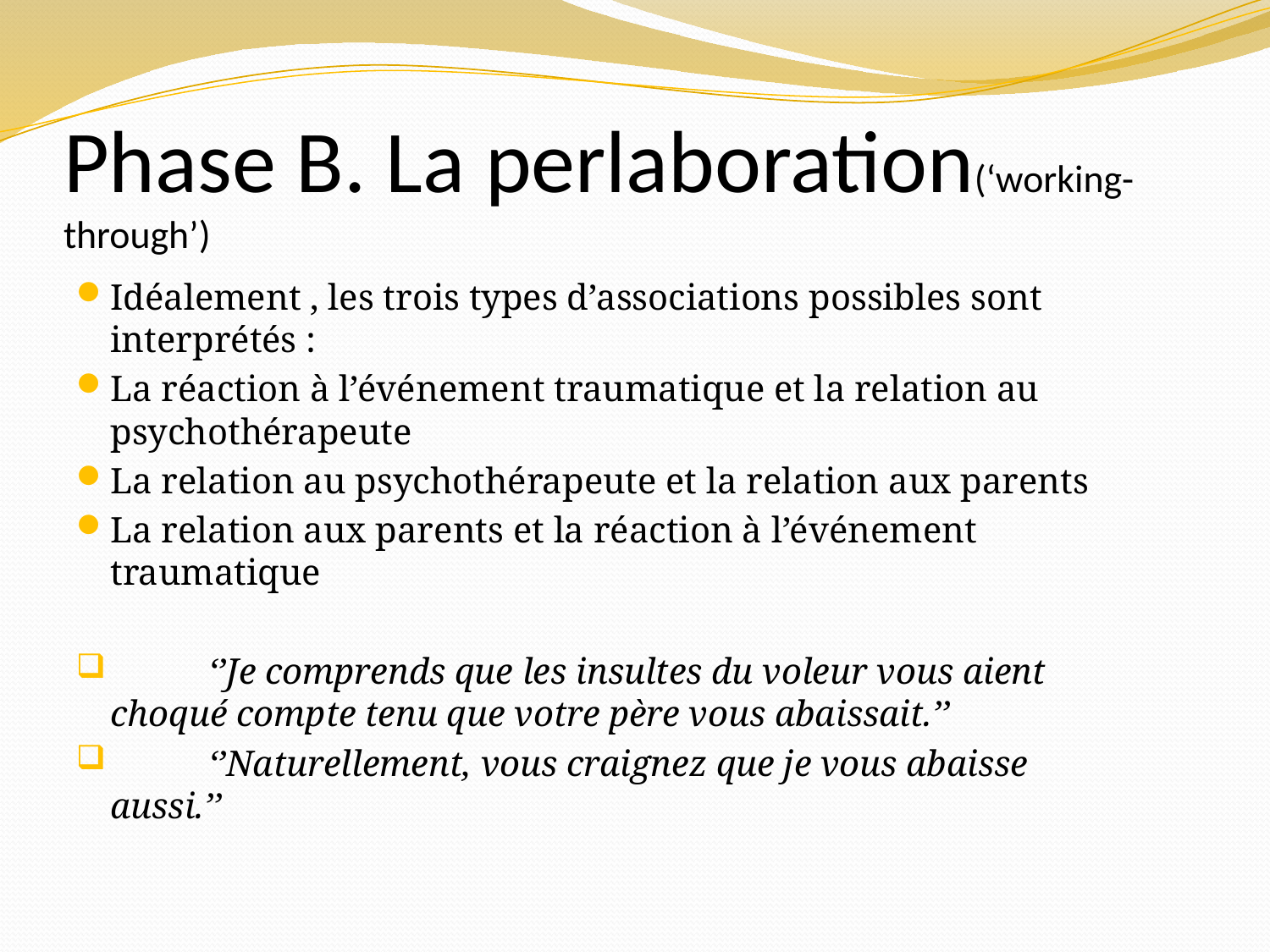

# Phase B. La perlaboration(‘working-through’)
Idéalement , les trois types d’associations possibles sont interprétés :
La réaction à l’événement traumatique et la relation au psychothérapeute
La relation au psychothérapeute et la relation aux parents
La relation aux parents et la réaction à l’événement traumatique

		‘’Je comprends que les insultes du voleur vous aient 		choqué compte tenu que votre père vous abaissait.’’
		‘’Naturellement, vous craignez que je vous abaisse 		aussi.’’